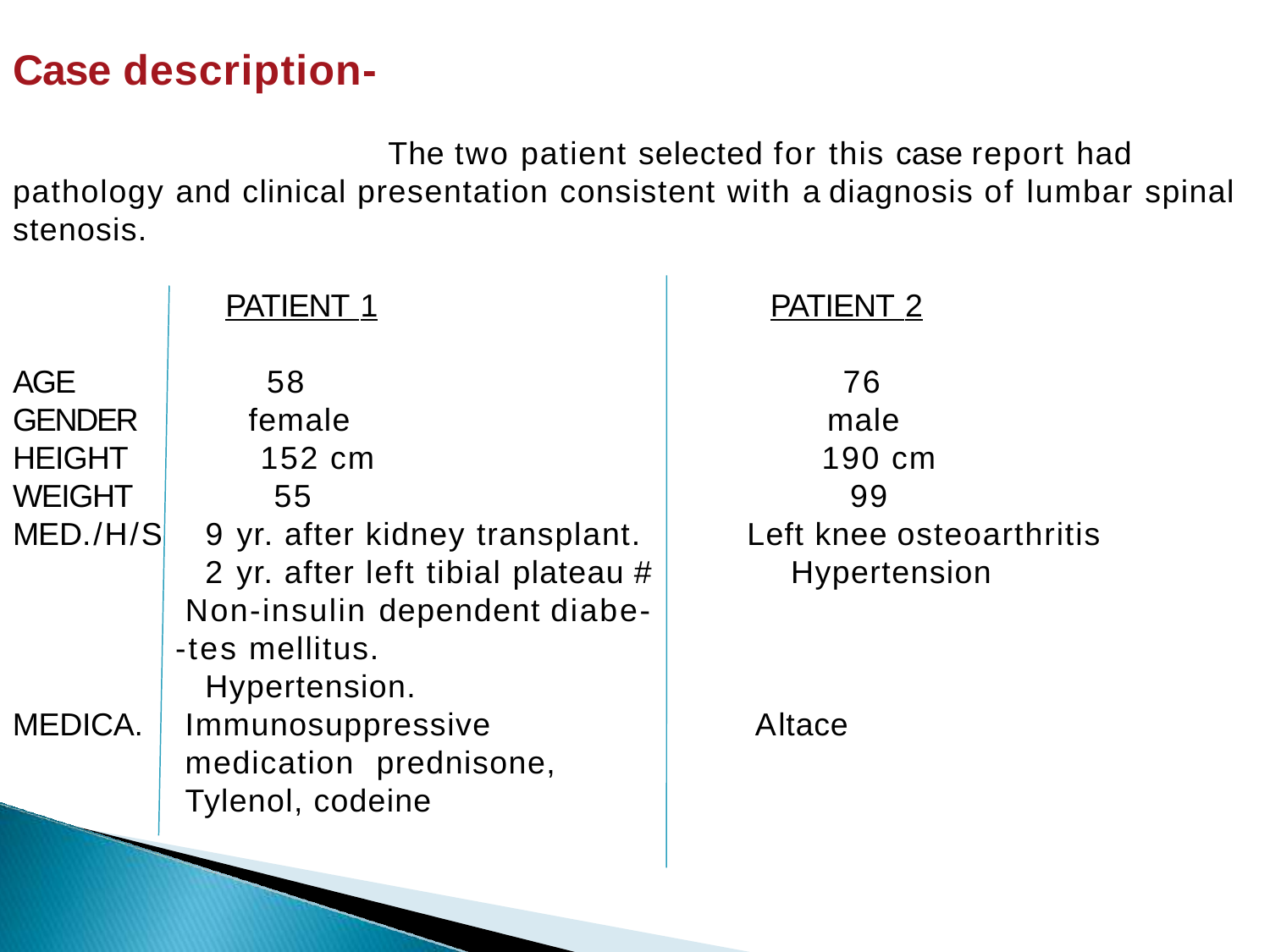

# Case description-
The two patient selected for this case report had  pathology and clinical presentation consistent with a diagnosis of lumbar spinal  stenosis.

PATIENT 1
58
female
152 cm
55
9 yr. after kidney transplant.  2 yr. after left tibial plateau #
Non-insulin dependent diabe-
-tes mellitus.
PATIENT 2
76
male
190 cm
99
Left knee osteoarthritis  Hypertension
AGE  GENDER  HEIGHT  WEIGHT  MED./H/S
Hypertension.
MEDICA.	Immunosuppressive medication  prednisone, Tylenol, codeine
Altace